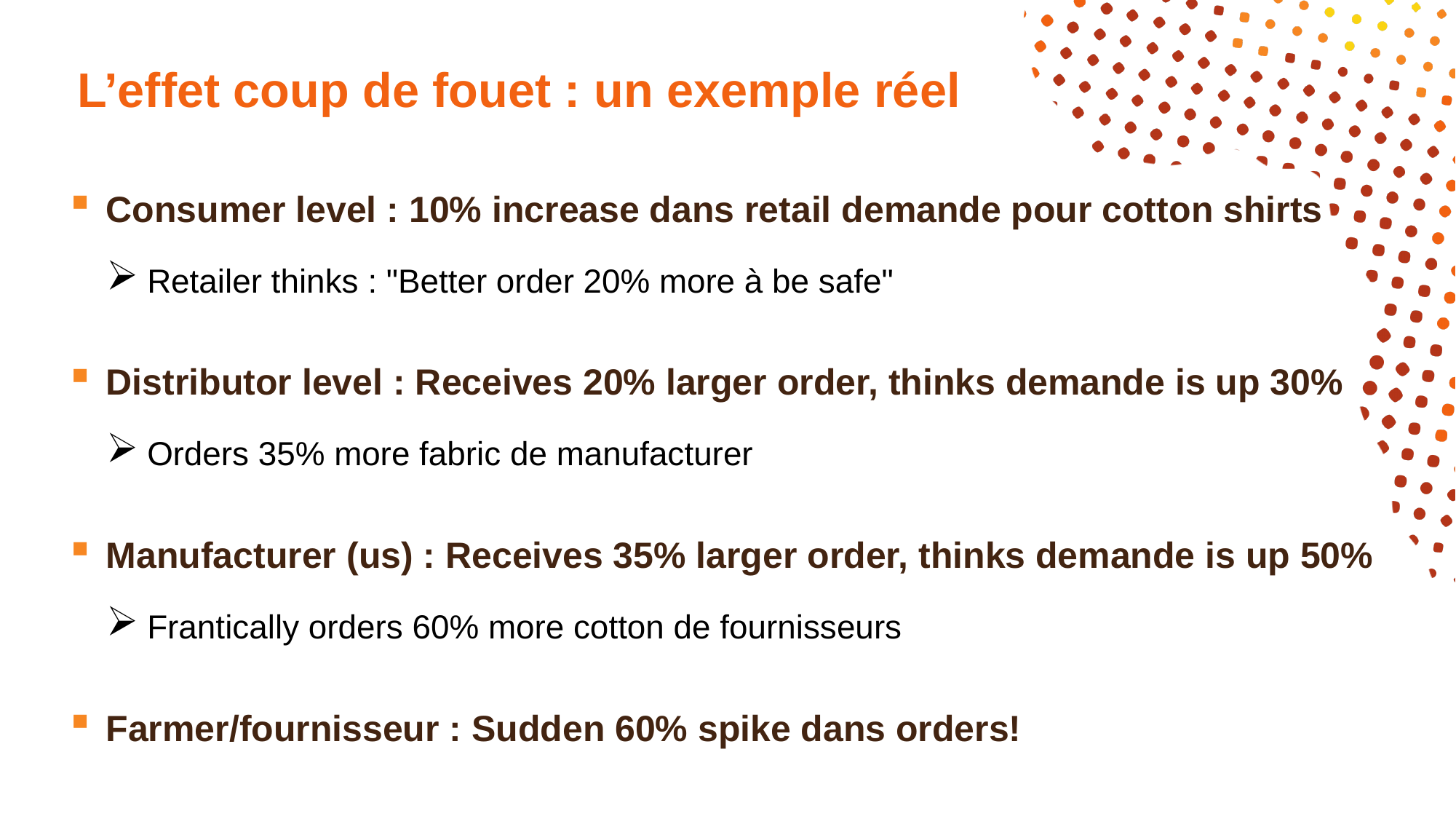

# L’effet coup de fouet : un exemple réel
Consumer level : 10% increase dans retail demande pour cotton shirts
Retailer thinks : "Better order 20% more à be safe"
Distributor level : Receives 20% larger order, thinks demande is up 30%
Orders 35% more fabric de manufacturer
Manufacturer (us) : Receives 35% larger order, thinks demande is up 50%
Frantically orders 60% more cotton de fournisseurs
Farmer/fournisseur : Sudden 60% spike dans orders!